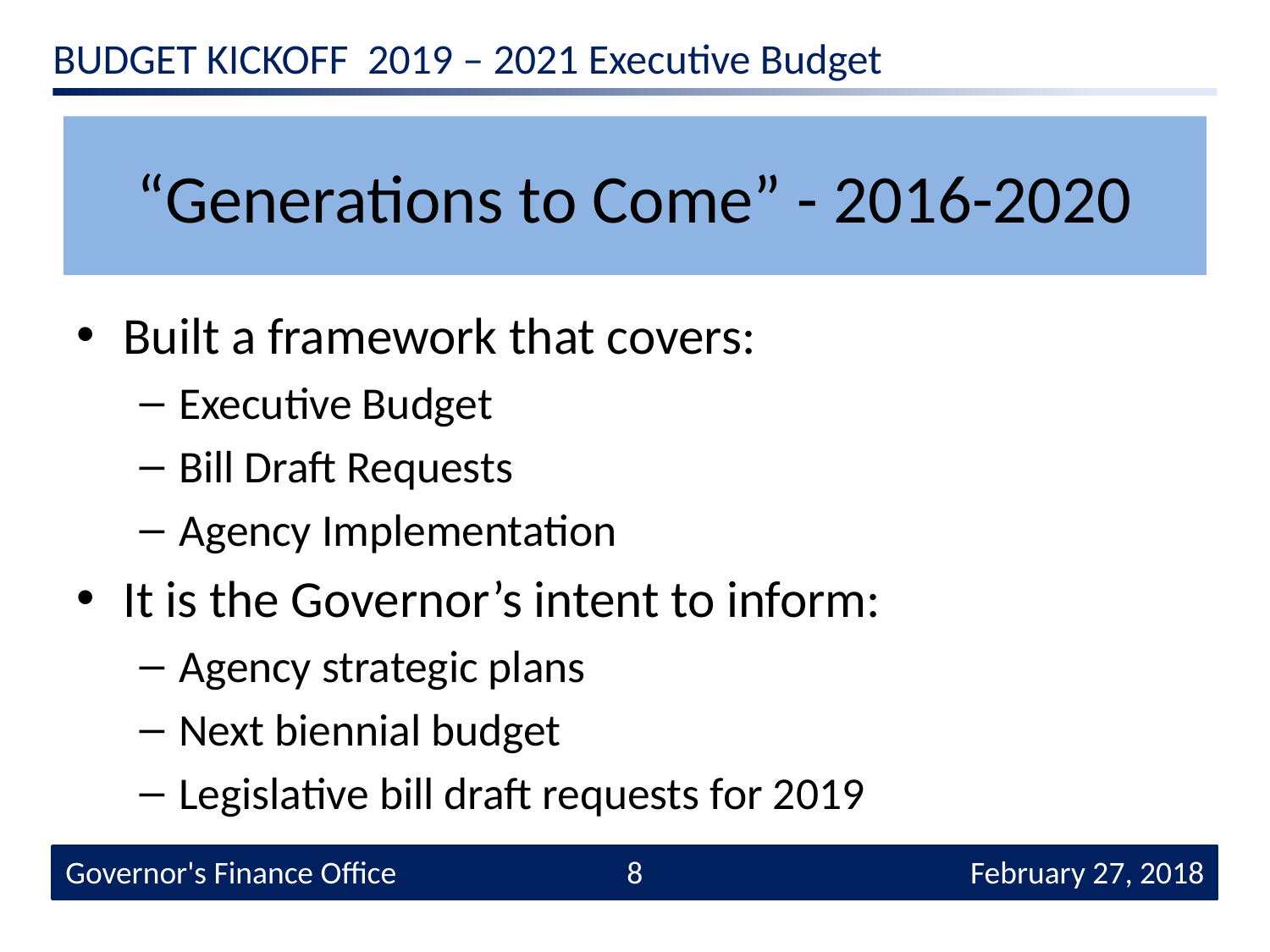

# “Generations to Come” - 2016-2020
Built a framework that covers:
Executive Budget
Bill Draft Requests
Agency Implementation
It is the Governor’s intent to inform:
Agency strategic plans
Next biennial budget
Legislative bill draft requests for 2019

Governor's Finance Office
8
 February 27, 2018